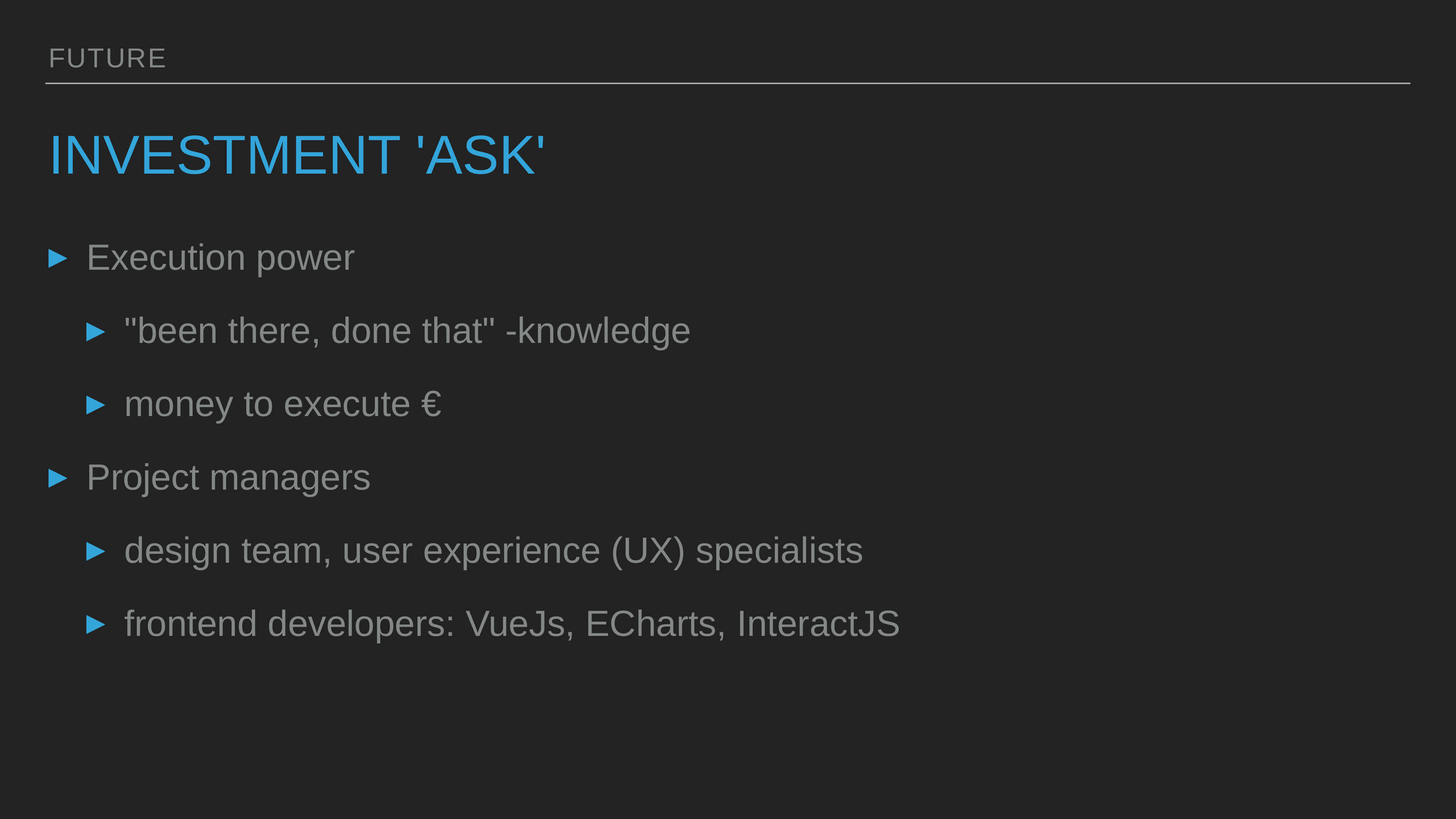

future
# Investment 'ask'
Execution power
"been there, done that" -knowledge
money to execute €
Project managers
design team, user experience (UX) specialists
frontend developers: VueJs, ECharts, InteractJS